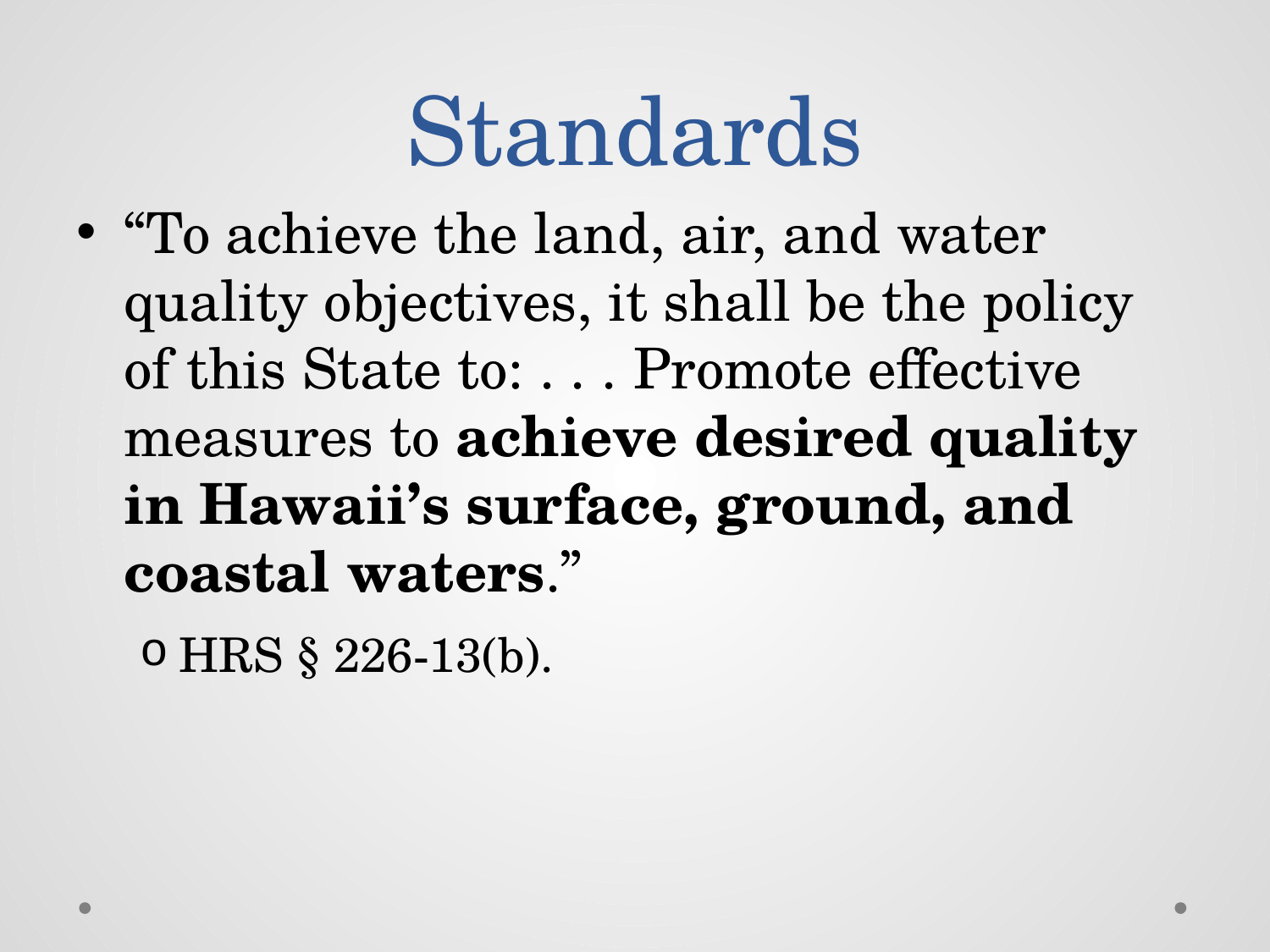

# Standards
“To achieve the land, air, and water quality objectives, it shall be the policy of this State to: . . . Promote effective measures to achieve desired quality in Hawaii’s surface, ground, and coastal waters.”
HRS § 226-13(b).